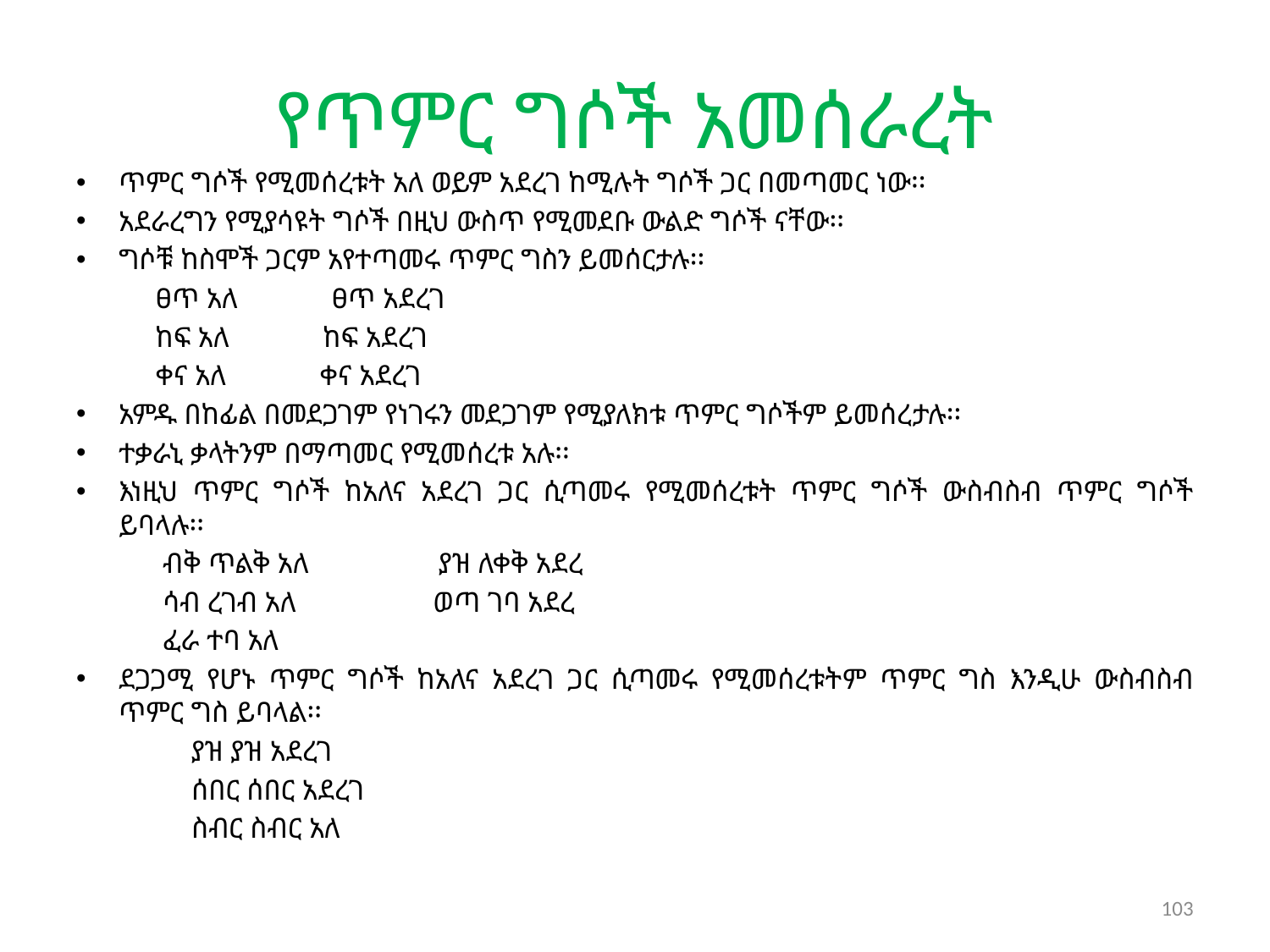

# የጥምር ግሶች አመሰራረት
ጥምር ግሶች የሚመሰረቱት አለ ወይም አደረገ ከሚሉት ግሶች ጋር በመጣመር ነው፡፡
አደራረግን የሚያሳዩት ግሶች በዚህ ውስጥ የሚመደቡ ውልድ ግሶች ናቸው፡፡
ግሶቹ ከስሞች ጋርም አየተጣመሩ ጥምር ግስን ይመሰርታሉ፡፡
           ፀጥ አለ             ፀጥ አደረገ
           ከፍ አለ             ከፍ አደረገ
           ቀና አለ             ቀና አደረገ
አምዱ በከፊል በመደጋገም የነገሩን መደጋገም የሚያለክቱ ጥምር ግሶችም ይመሰረታሉ፡፡
ተቃራኒ ቃላትንም በማጣመር የሚመሰረቱ አሉ፡፡
እነዚህ ጥምር ግሶች ከአለና አደረገ ጋር ሲጣመሩ የሚመሰረቱት ጥምር ግሶች ውስብስብ ጥምር ግሶች ይባላሉ፡፡
            ብቅ ጥልቅ አለ                  ያዝ ለቀቅ አደረ
            ሳብ ረገብ አለ                   ወጣ ገባ አደረ
            ፈራ ተባ አለ
ደጋጋሚ የሆኑ ጥምር ግሶች ከአለና አደረገ ጋር ሲጣመሩ የሚመሰረቱትም ጥምር ግስ እንዲሁ ውስብስብ ጥምር ግስ ይባላል፡፡
                ያዝ ያዝ አደረገ
                ሰበር ሰበር አደረገ
                ስብር ስብር አለ
103